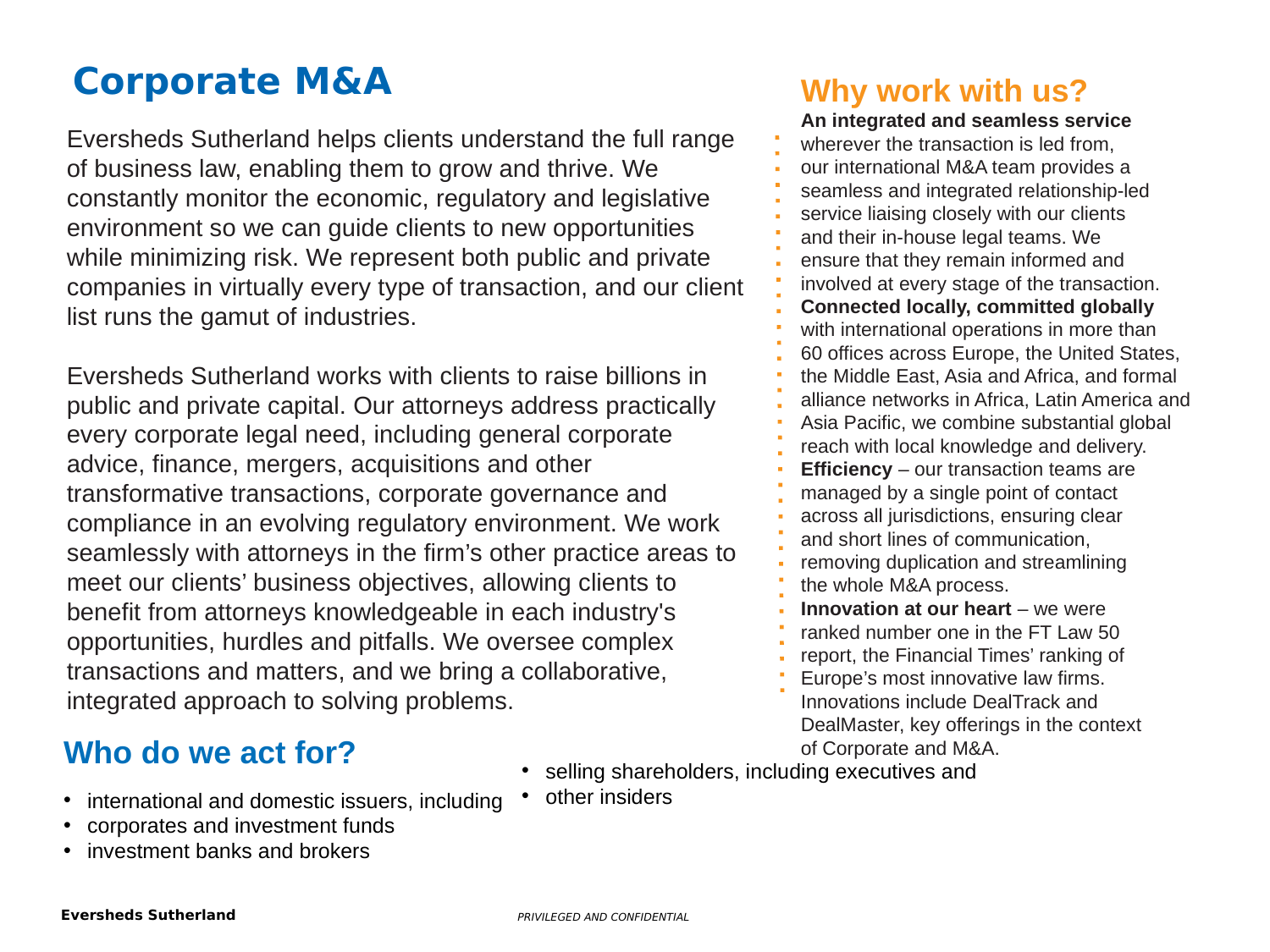

# Corporate M&A
Why work with us?
An integrated and seamless service
wherever the transaction is led from,
our international M&A team provides a
seamless and integrated relationship-led
service liaising closely with our clients
and their in-house legal teams. We
ensure that they remain informed and
involved at every stage of the transaction.
Connected locally, committed globally
with international operations in more than
60 offices across Europe, the United States, the Middle East, Asia and Africa, and formal alliance networks in Africa, Latin America and Asia Pacific, we combine substantial global reach with local knowledge and delivery.
Efficiency – our transaction teams are
managed by a single point of contact
across all jurisdictions, ensuring clear
and short lines of communication,
removing duplication and streamlining
the whole M&A process.
Innovation at our heart – we were
ranked number one in the FT Law 50
report, the Financial Times’ ranking of
Europe’s most innovative law firms.
Innovations include DealTrack and
DealMaster, key offerings in the context
of Corporate and M&A.

Eversheds Sutherland helps clients understand the full range of business law, enabling them to grow and thrive. We constantly monitor the economic, regulatory and legislative environment so we can guide clients to new opportunities while minimizing risk. We represent both public and private companies in virtually every type of transaction, and our client list runs the gamut of industries.

Eversheds Sutherland works with clients to raise billions in public and private capital. Our attorneys address practically every corporate legal need, including general corporate advice, finance, mergers, acquisitions and other transformative transactions, corporate governance and compliance in an evolving regulatory environment. We work seamlessly with attorneys in the firm’s other practice areas to meet our clients’ business objectives, allowing clients to benefit from attorneys knowledgeable in each industry's opportunities, hurdles and pitfalls. We oversee complex transactions and matters, and we bring a collaborative, integrated approach to solving problems.
Who do we act for?

international and domestic issuers, including
corporates and investment funds
investment banks and brokers

selling shareholders, including executives and
other insiders